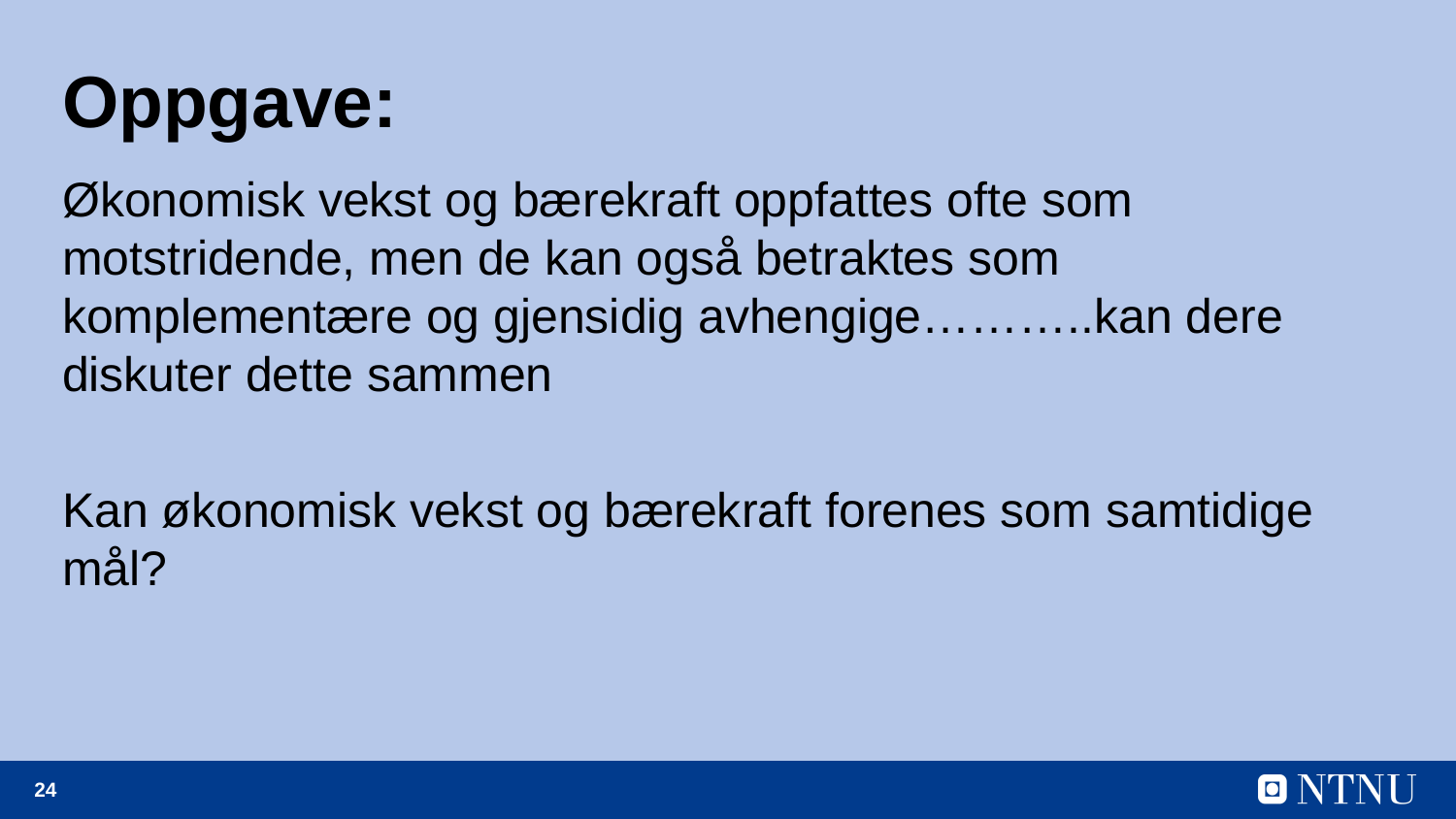

# Oppgave:
Økonomisk vekst og bærekraft oppfattes ofte som motstridende, men de kan også betraktes som komplementære og gjensidig avhengige………..kan dere diskuter dette sammen

Kan økonomisk vekst og bærekraft forenes som samtidige mål?